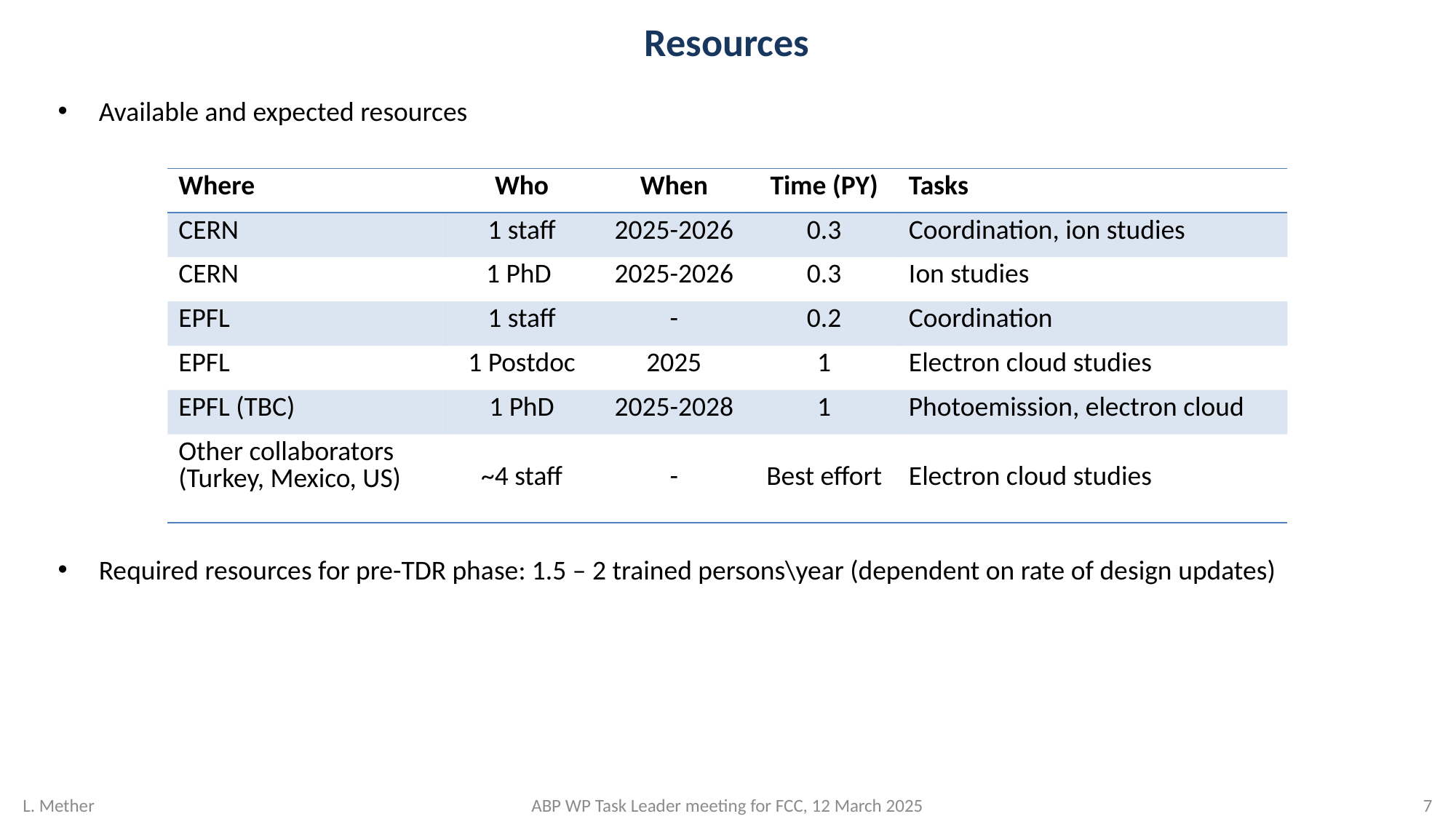

# Resources
Available and expected resources

Required resources for pre-TDR phase: 1.5 – 2 trained persons\year (dependent on rate of design updates)

| Where | Who | When | Time (PY) | Tasks |
| --- | --- | --- | --- | --- |
| CERN | 1 staff | 2025-2026 | 0.3 | Coordination, ion studies |
| CERN | 1 PhD | 2025-2026 | 0.3 | Ion studies |
| EPFL | 1 staff | - | 0.2 | Coordination |
| EPFL | 1 Postdoc | 2025 | 1 | Electron cloud studies |
| EPFL (TBC) | 1 PhD | 2025-2028 | 1 | Photoemission, electron cloud |
| Other collaborators (Turkey, Mexico, US) | ~4 staff | - | Best effort | Electron cloud studies |
L. Mether
ABP WP Task Leader meeting for FCC, 12 March 2025
7